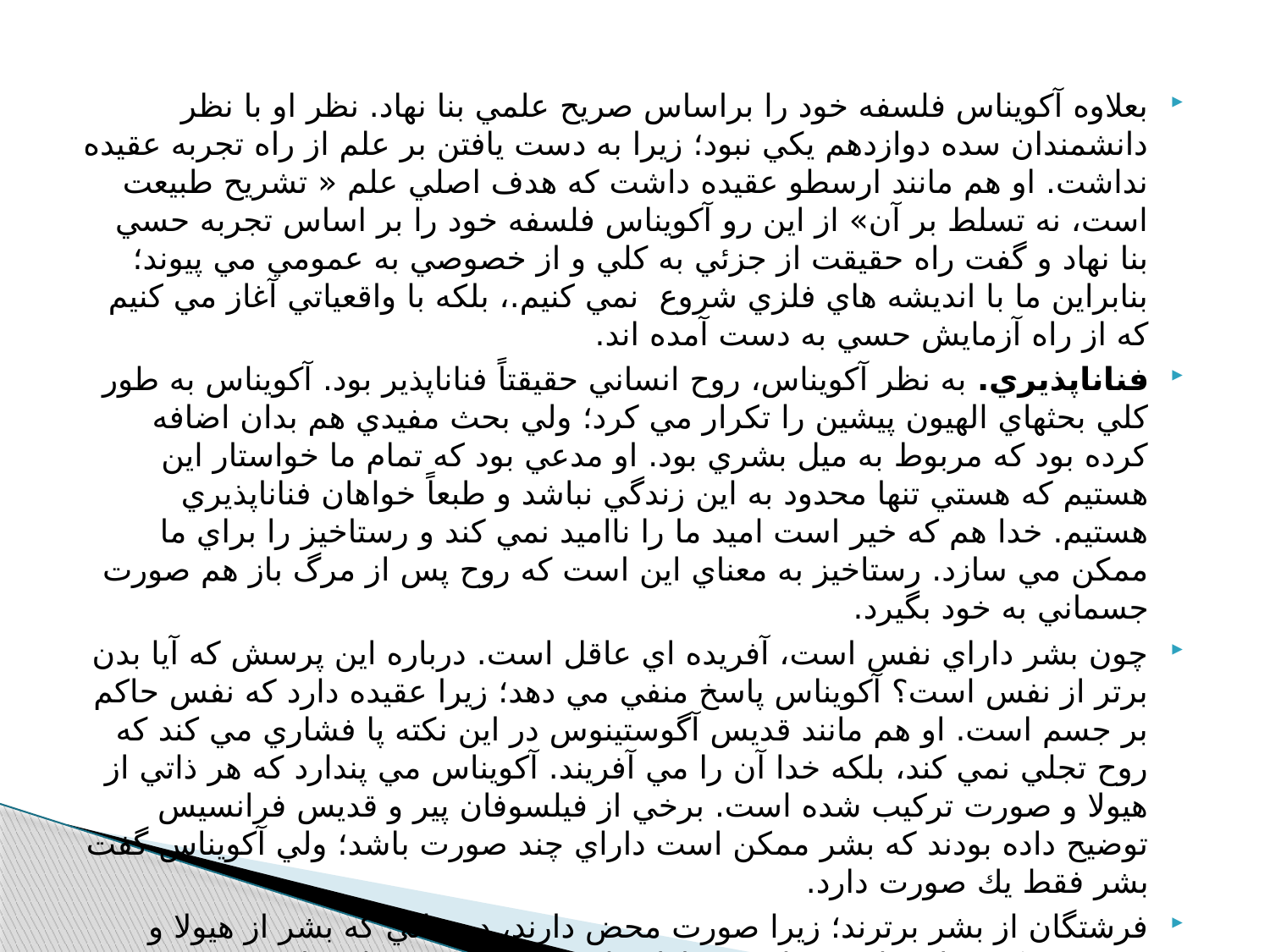

بعلاوه آكويناس فلسفه خود را براساس صريح علمي بنا نهاد. نظر او با نظر دانشمندان سده دوازدهم يكي نبود؛ زيرا به دست يافتن بر علم از راه تجربه عقيده نداشت. او هم مانند ارسطو عقيده داشت كه هدف اصلي علم « تشريح طبيعت است، نه تسلط بر آن» از اين رو آكويناس فلسفه خود را بر اساس تجربه حسي بنا نهاد و گفت راه حقيقت از جزئي به كلي و از خصوصي به عمومي مي پيوند؛ بنابراين ما با انديشه هاي فلزي شروع  نمي كنيم.، بلكه با واقعياتي آغاز مي كنيم كه از راه آزمايش حسي به دست آمده اند.
فناناپذيري. به نظر آكويناس، روح انساني حقيقتاً فناناپذير بود. آكويناس به طور كلي بحثهاي الهيون پيشين را تكرار مي كرد؛ ولي بحث مفيدي هم بدان اضافه كرده بود كه مربوط به ميل بشري بود. او مدعي بود كه تمام ما خواستار اين هستيم كه هستي تنها محدود به اين زندگي نباشد و طبعاً خواهان فناناپذيري هستيم. خدا هم كه خير است اميد ما را نااميد نمي كند و رستاخيز را براي ما ممكن مي سازد. رستاخيز به معناي اين است كه روح پس از مرگ باز هم صورت جسماني به خود بگيرد.
چون بشر داراي نفس است، آفريده اي عاقل است. درباره اين پرسش كه آيا بدن برتر از نفس است؟ آكويناس پاسخ منفي مي دهد؛ زيرا عقيده دارد كه نفس حاكم بر جسم است. او هم مانند قديس آگوستينوس در اين نكته پا فشاري مي كند كه روح تجلي نمي كند، بلكه خدا آن را مي آفريند. آكويناس مي پندارد كه هر ذاتي از هيولا و صورت تركيب شده است. برخي از فيلسوفان پير و قديس فرانسيس توضيح داده بودند كه بشر ممكن است داراي چند صورت باشد؛ ولي آكويناس گفت بشر فقط يك صورت دارد.
فرشتگان از بشر برترند؛ زيرا صورت محض دارند، در حالي كه بشر از هيولا و صورت تركيب يافته است. بايد به خاطر داشته باشيم كه هيولا مظهر قوه و صورت نماينده فعليت است.